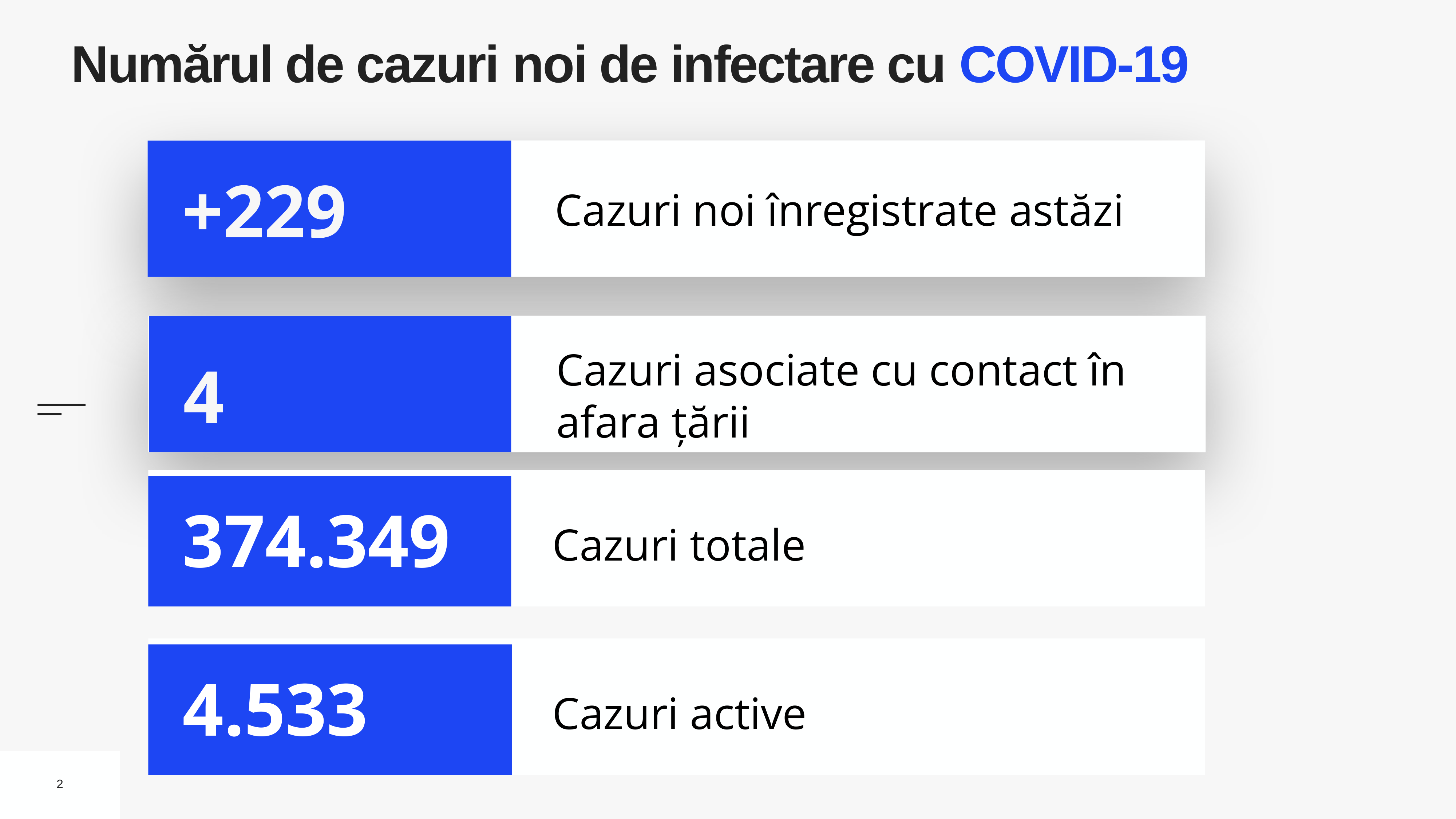

# Numărul de cazuri noi de infectare cu COVID-19

Cazuri noi înregistrate astăzi

+229

Cazuri asociate cu contact în afara țării

4

Cazuri totale

374.349

Cazuri active

4.533
2